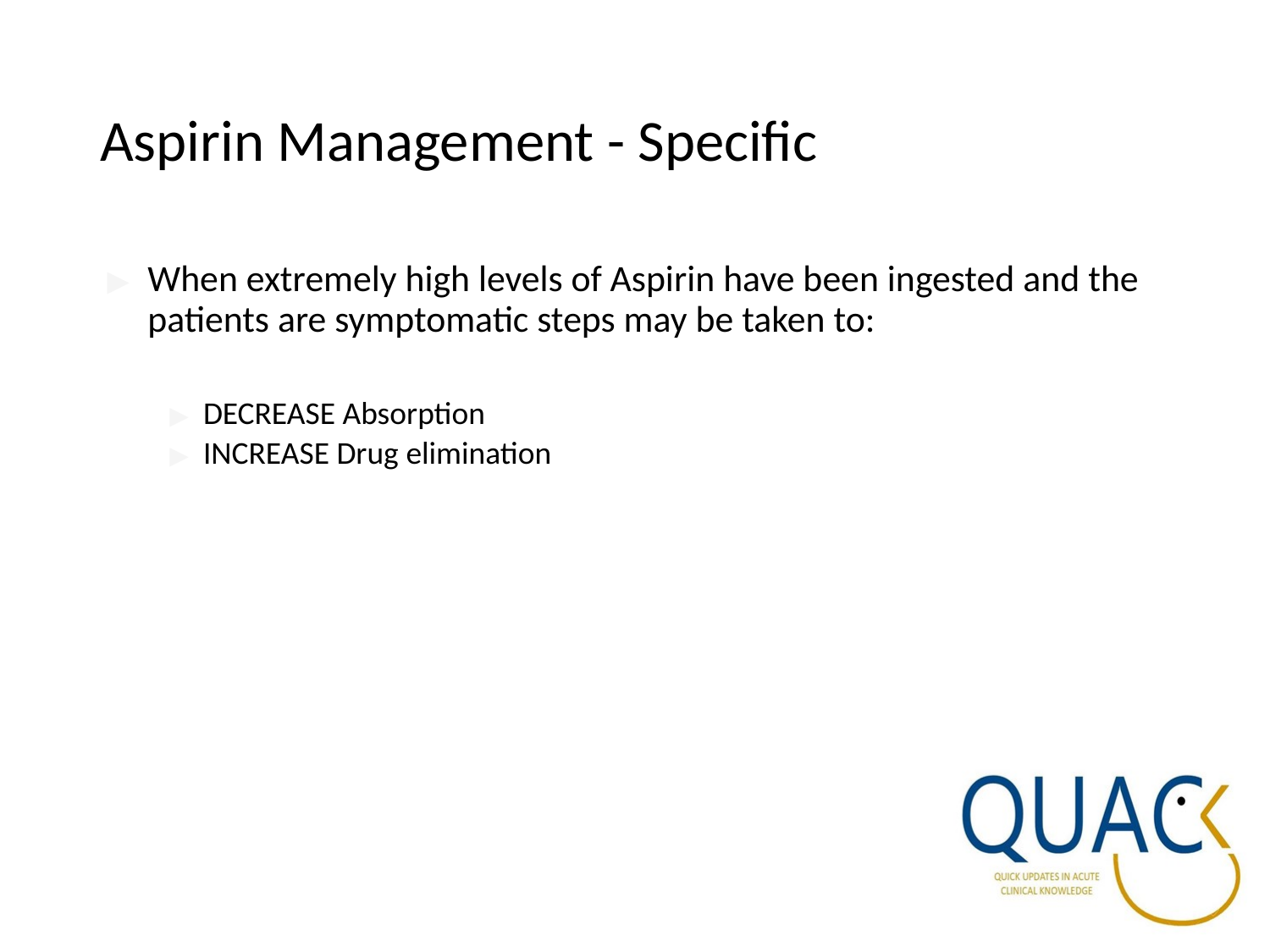

# Aspirin Management - Specific
When extremely high levels of Aspirin have been ingested and the patients are symptomatic steps may be taken to:

DECREASE Absorption
INCREASE Drug elimination